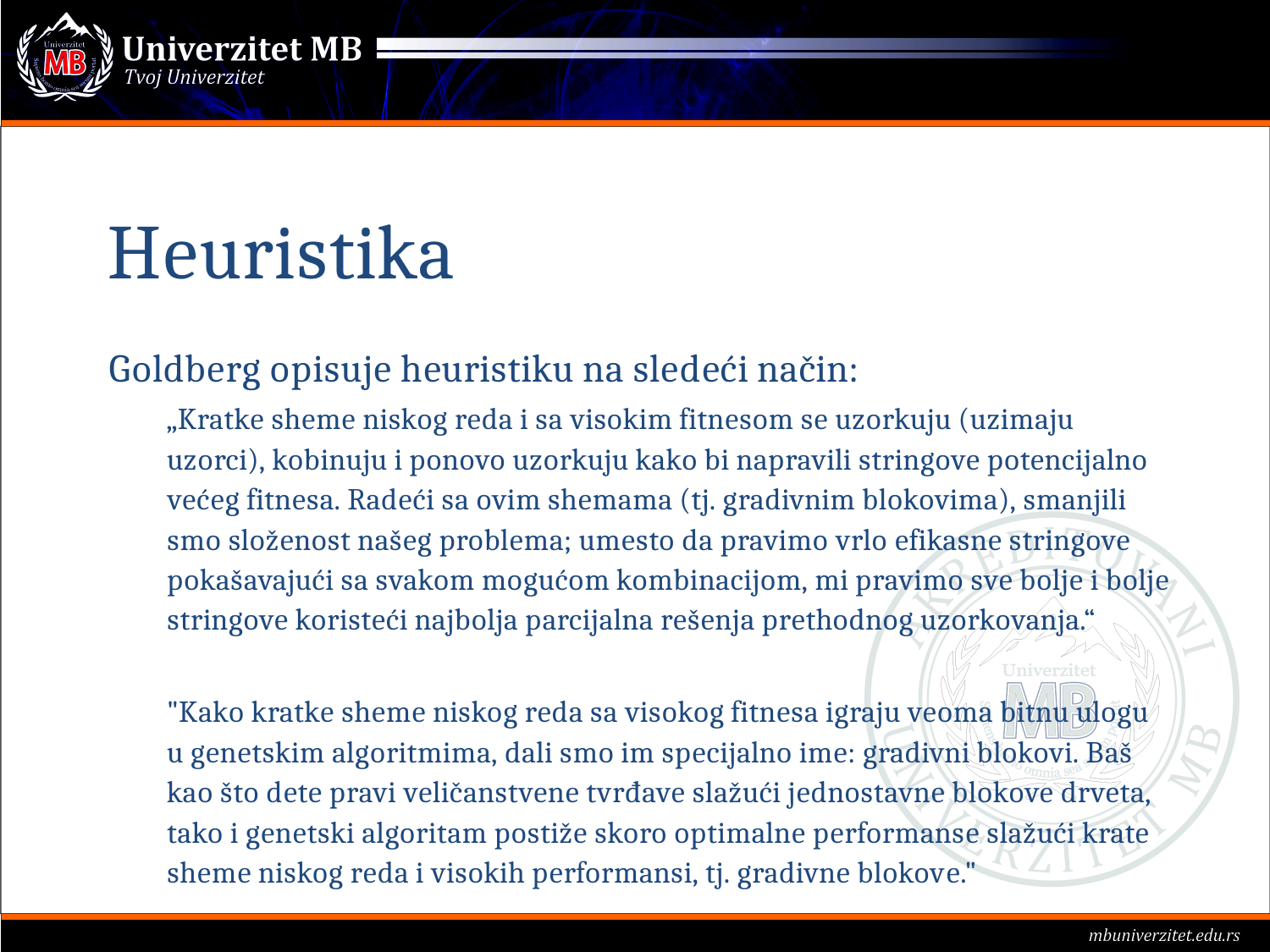

# Heuristika
Goldberg opisuje heuristiku na sledeći način:
„Kratke sheme niskog reda i sa visokim fitnesom se uzorkuju (uzimaju uzorci), kobinuju i ponovo uzorkuju kako bi napravili stringove potencijalno većeg fitnesa. Radeći sa ovim shemama (tj. gradivnim blokovima), smanjili smo složenost našeg problema; umesto da pravimo vrlo efikasne stringove pokašavajući sa svakom mogućom kombinacijom, mi pravimo sve bolje i bolje stringove koristeći najbolja parcijalna rešenja prethodnog uzorkovanja.“

"Kako kratke sheme niskog reda sa visokog fitnesa igraju veoma bitnu ulogu u genetskim algoritmima, dali smo im specijalno ime: gradivni blokovi. Baš kao što dete pravi veličanstvene tvrđave slažući jednostavne blokove drveta, tako i genetski algoritam postiže skoro optimalne performanse slažući krate sheme niskog reda i visokih performansi, tj. gradivne blokove."